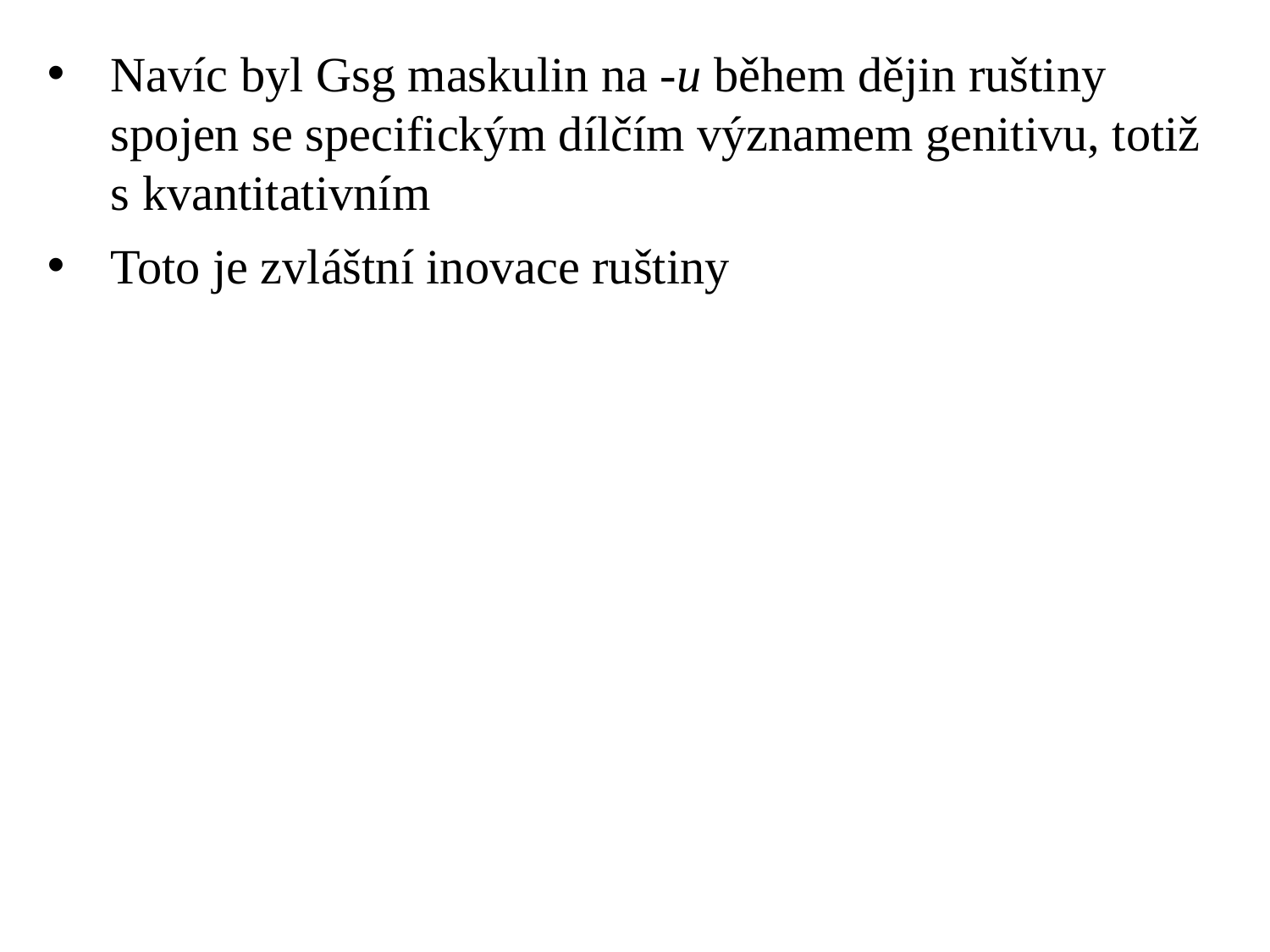

Navíc byl Gsg maskulin na -u během dějin ruštiny spojen se specifickým dílčím významem genitivu, totiž s kvantitativním
Toto je zvláštní inovace ruštiny